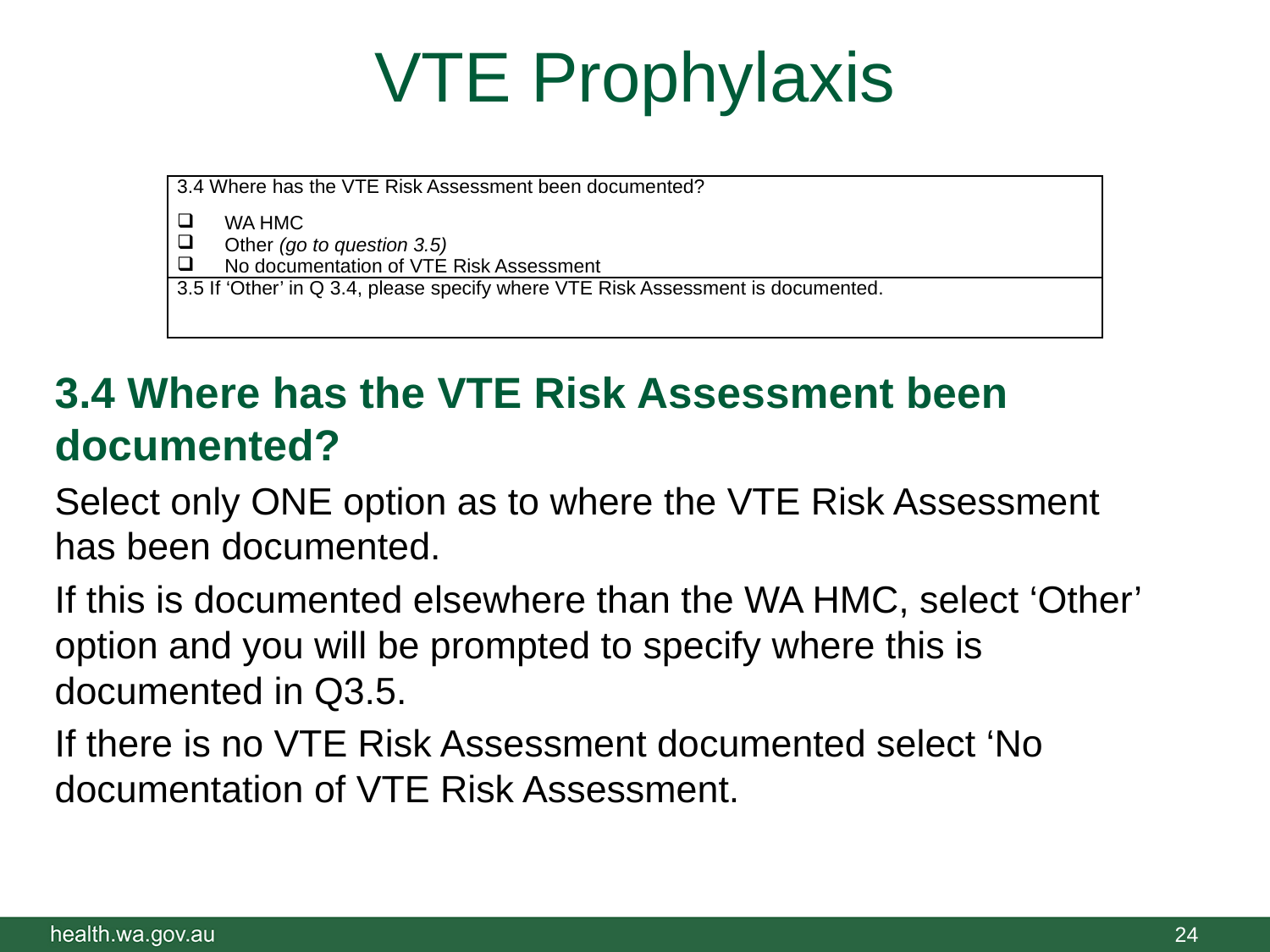

# VTE Prophylaxis
| 3.4 Where has the VTE Risk Assessment been documented? WA HMC Other (go to question 3.5) No documentation of VTE Risk Assessment |
| --- |
| 3.5 If ‘Other’ in Q 3.4, please specify where VTE Risk Assessment is documented. |
3.4 Where has the VTE Risk Assessment been documented?
Select only ONE option as to where the VTE Risk Assessment has been documented.
If this is documented elsewhere than the WA HMC, select ‘Other’ option and you will be prompted to specify where this is documented in Q3.5.
If there is no VTE Risk Assessment documented select ‘No documentation of VTE Risk Assessment.
24